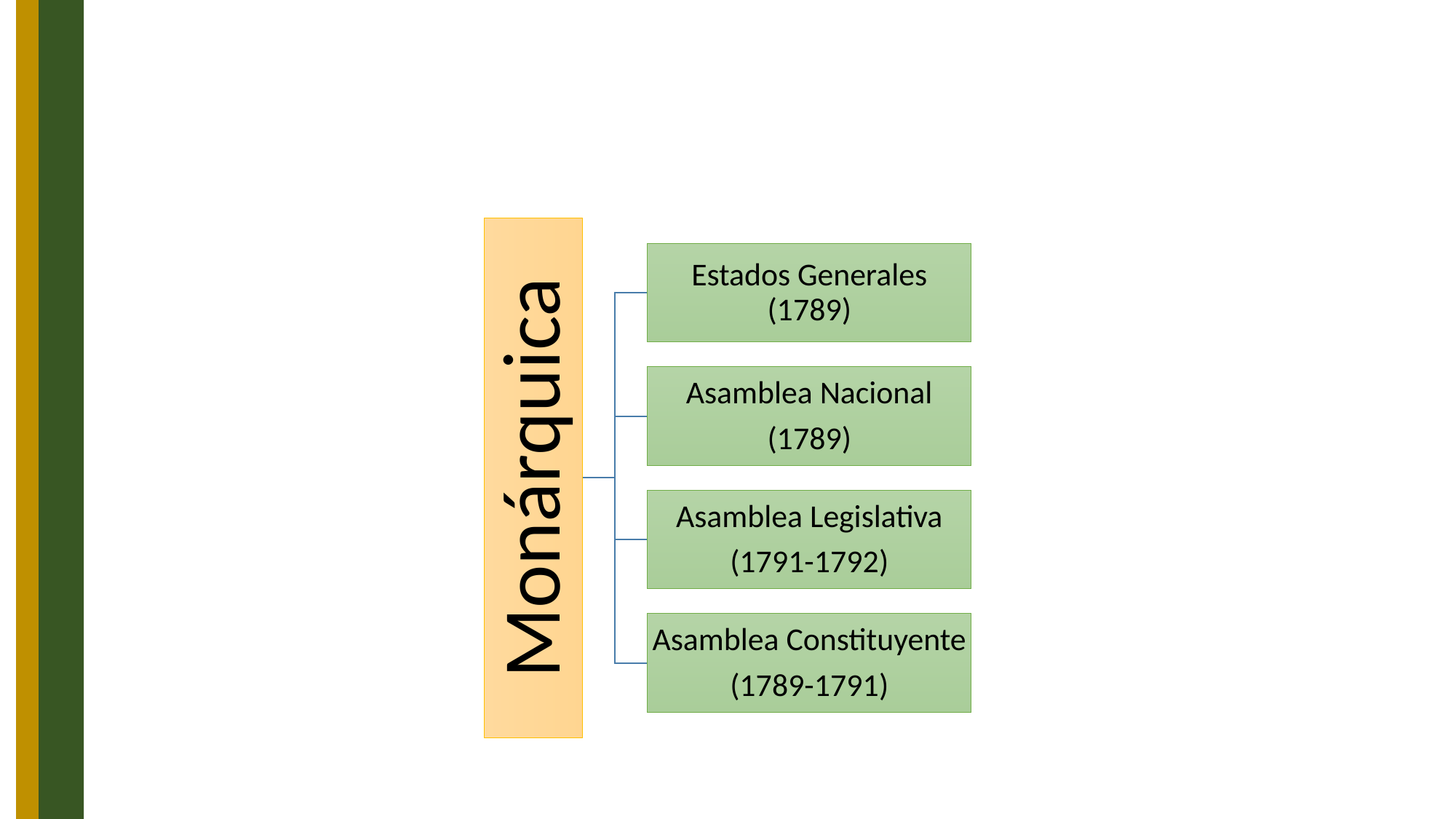

Monárquica
Estados Generales (1789)
Asamblea Nacional
(1789)
Asamblea Legislativa
(1791-1792)
Asamblea Constituyente
(1789-1791)